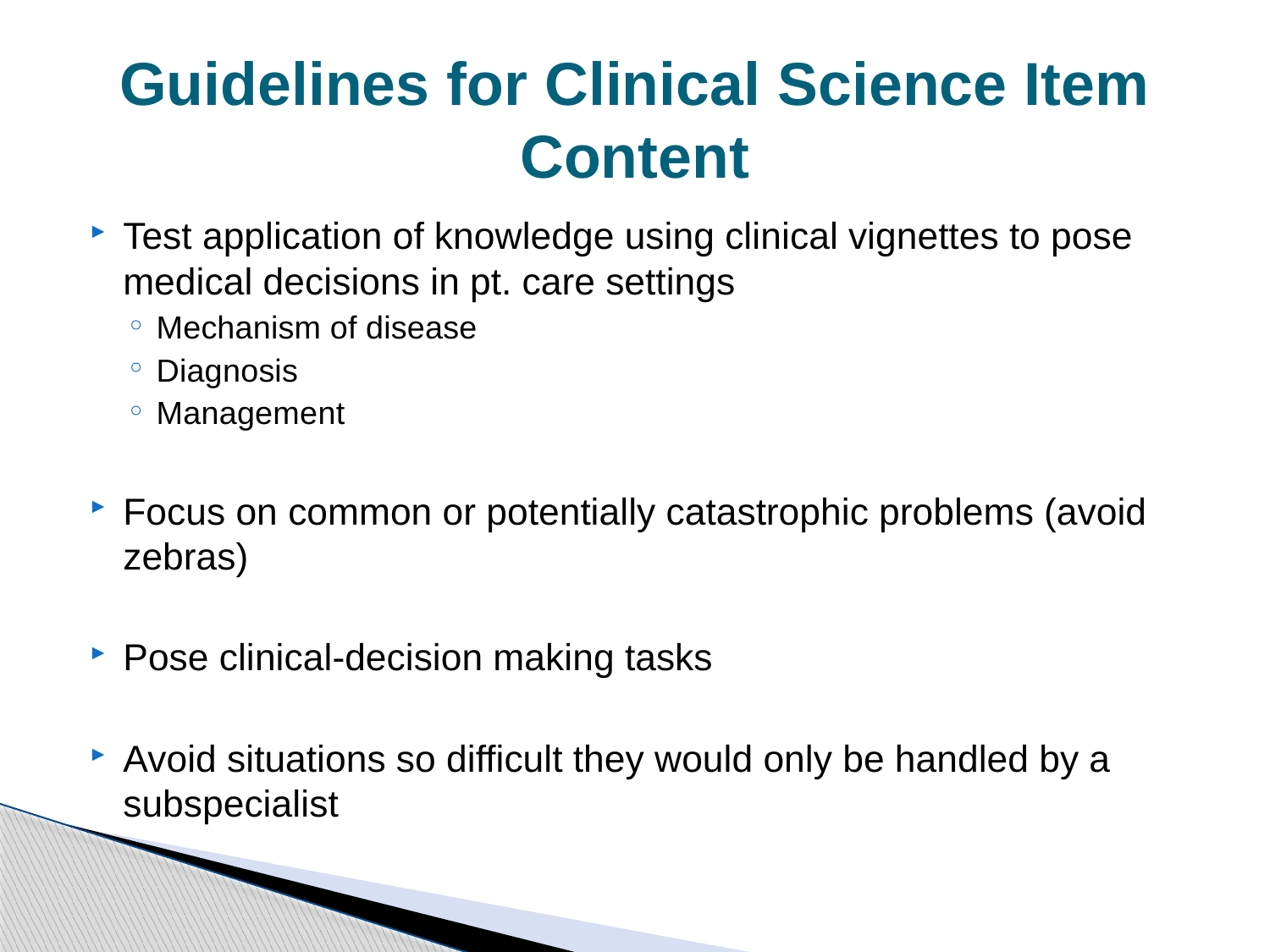

# Guidelines for Clinical Science Item Content
Test application of knowledge using clinical vignettes to pose medical decisions in pt. care settings
Mechanism of disease
Diagnosis
Management

Focus on common or potentially catastrophic problems (avoid zebras)

Pose clinical-decision making tasks

Avoid situations so difficult they would only be handled by a subspecialist